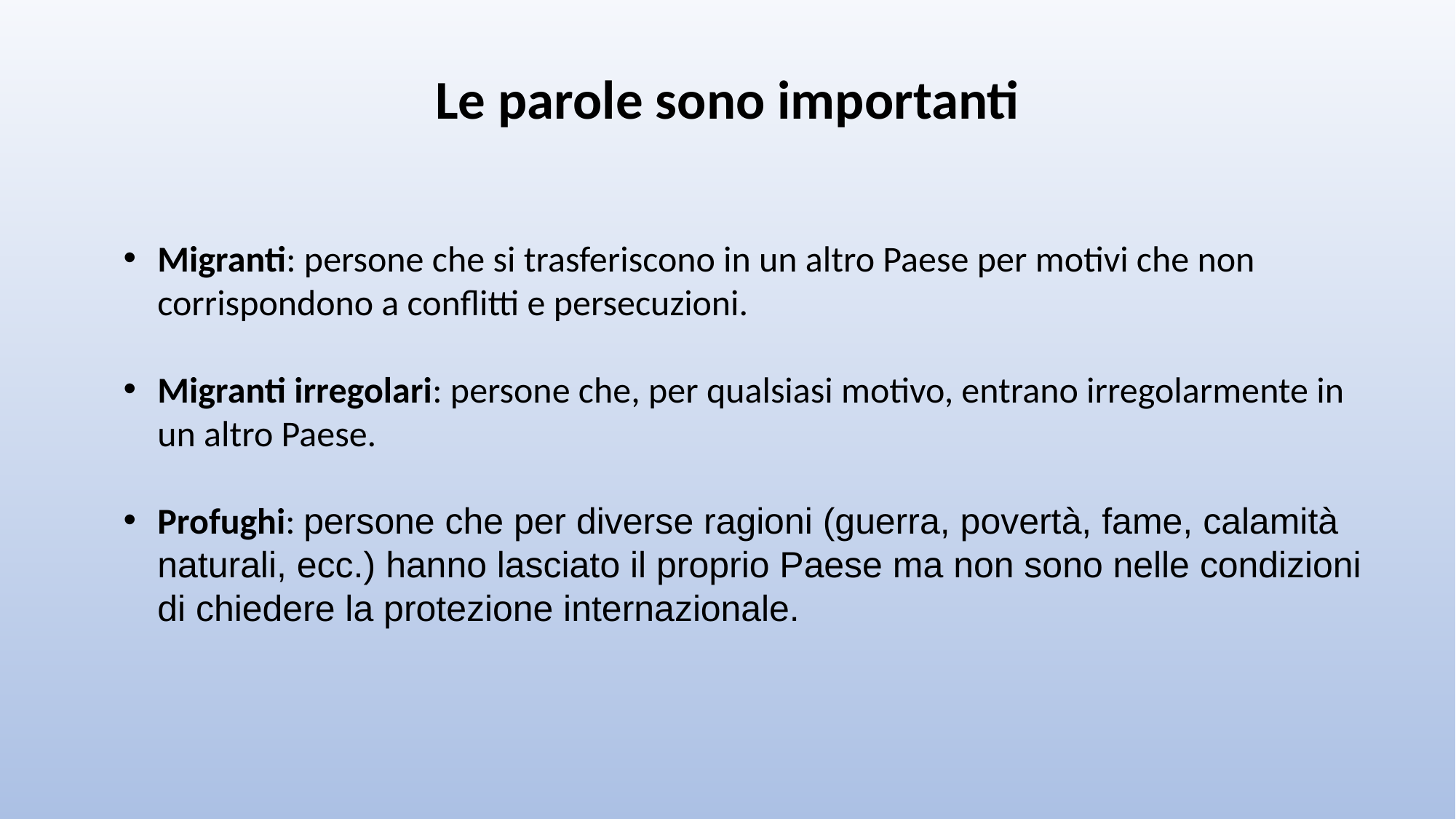

Le parole sono importanti
Migranti: persone che si trasferiscono in un altro Paese per motivi che non corrispondono a conflitti e persecuzioni.

Migranti irregolari: persone che, per qualsiasi motivo, entrano irregolarmente in un altro Paese.

Profughi: persone che per diverse ragioni (guerra, povertà, fame, calamità naturali, ecc.) hanno lasciato il proprio Paese ma non sono nelle condizioni di chiedere la protezione internazionale.